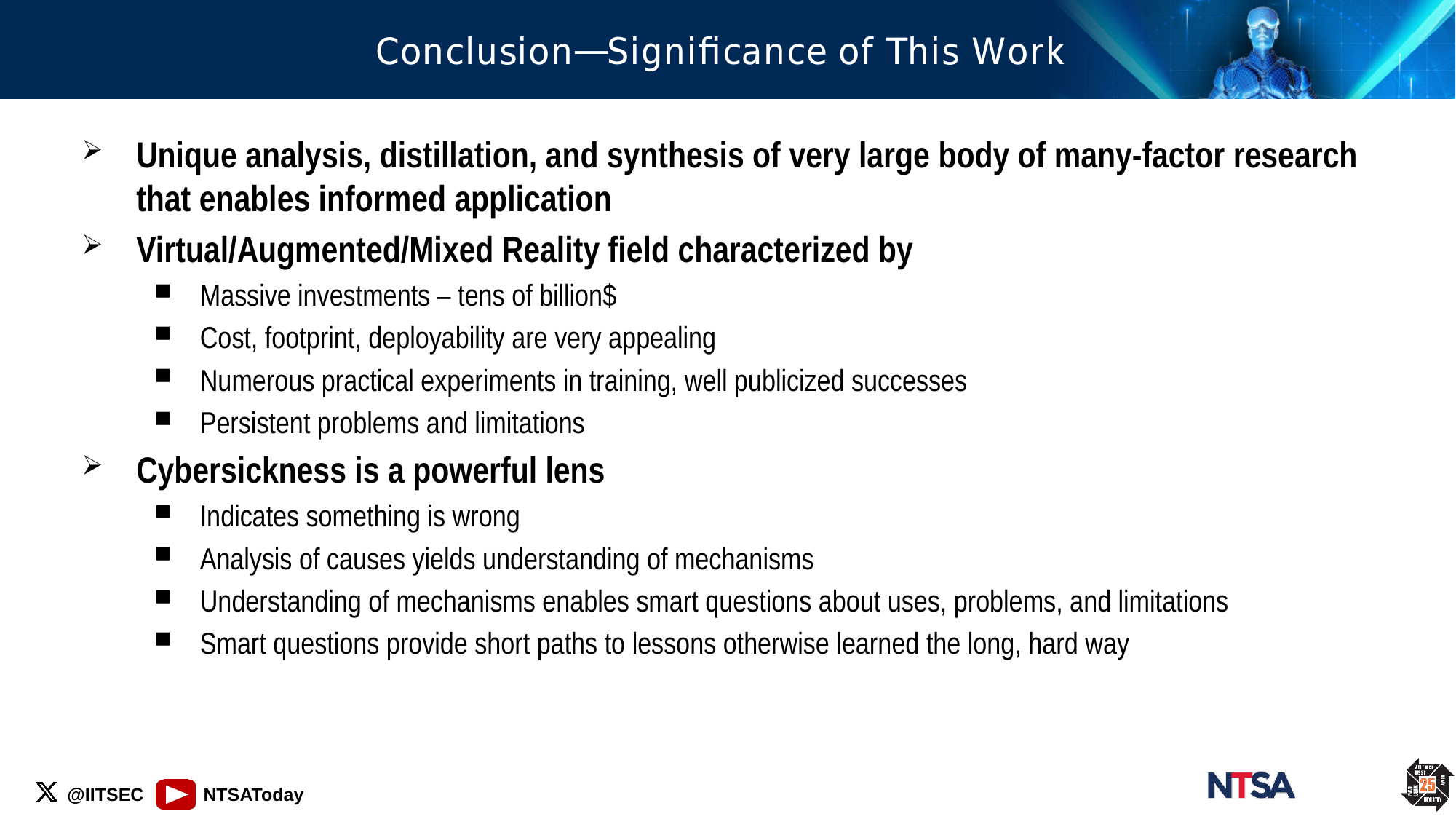

# Conclusion—Significance of This Work
Unique analysis, distillation, and synthesis of very large body of many-factor research that enables informed application
Virtual/Augmented/Mixed Reality field characterized by
Massive investments – tens of billion$
Cost, footprint, deployability are very appealing
Numerous practical experiments in training, well publicized successes
Persistent problems and limitations
Cybersickness is a powerful lens
Indicates something is wrong
Analysis of causes yields understanding of mechanisms
Understanding of mechanisms enables smart questions about uses, problems, and limitations
Smart questions provide short paths to lessons otherwise learned the long, hard way